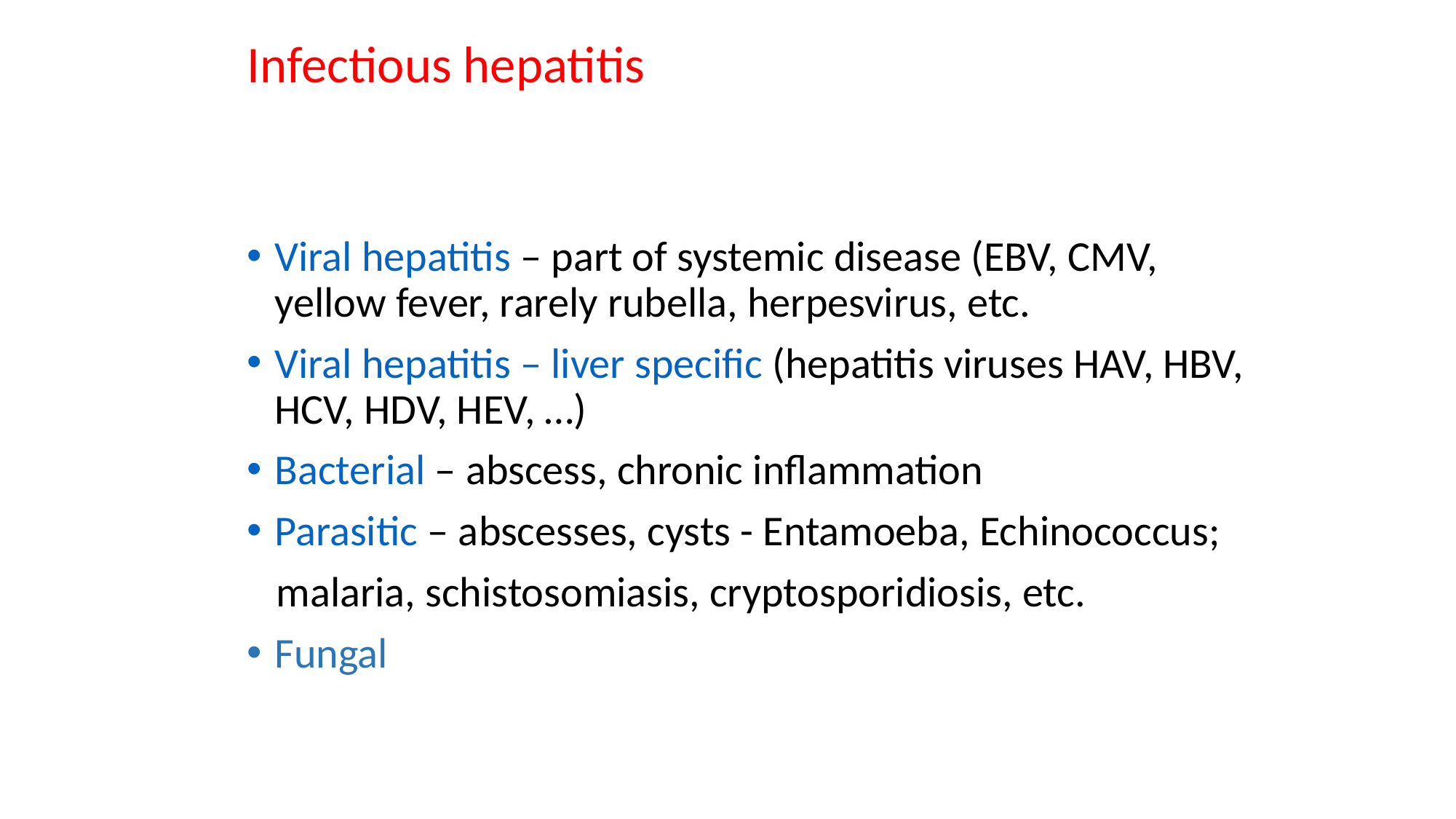

# Infectious hepatitis
Viral hepatitis – part of systemic disease (EBV, CMV, yellow fever, rarely rubella, herpesvirus, etc.
Viral hepatitis – liver specific (hepatitis viruses HAV, HBV, HCV, HDV, HEV, …)
Bacterial – abscess, chronic inflammation
Parasitic – abscesses, cysts - Entamoeba, Echinococcus;
   malaria, schistosomiasis, cryptosporidiosis, etc.
Fungal